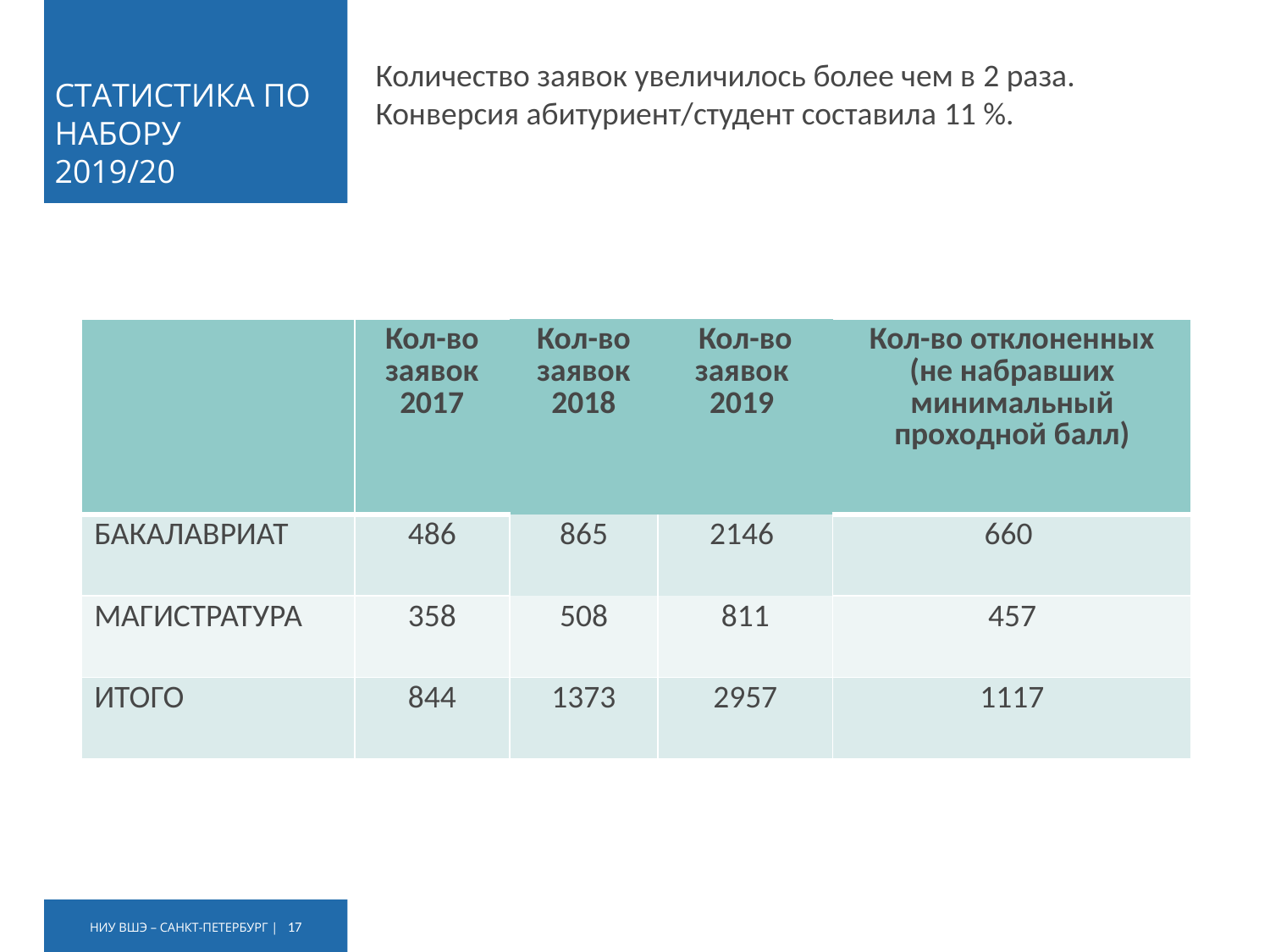

# СТАТИСТИКА ПО НАБОРУ 2019/20
Количество заявок увеличилось более чем в 2 раза. Конверсия абитуриент/студент составила 11 %.
|  | Кол-во заявок 2017 | Кол-во заявок 2018 | Кол-во заявок 2019 | Кол-во отклоненных (не набравших минимальный проходной балл) |
| --- | --- | --- | --- | --- |
| БАКАЛАВРИАТ | 486 | 865 | 2146 | 660 |
| МАГИСТРАТУРА | 358 | 508 | 811 | 457 |
| ИТОГО | 844 | 1373 | 2957 | 1117 |